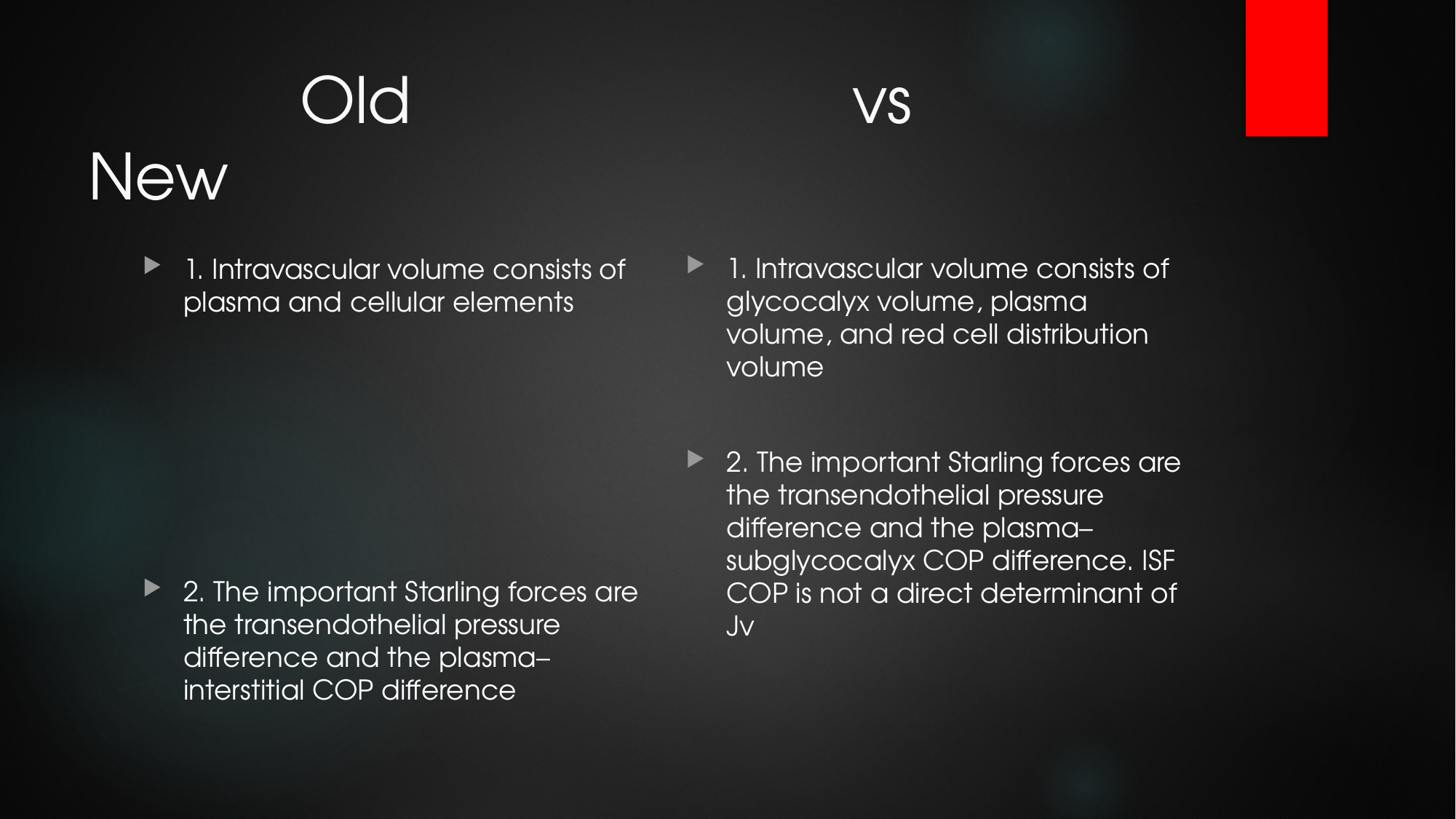

# Old					vs	     New
1. Intravascular volume consists of glycocalyx volume, plasma volume, and red cell distribution volume

2. The important Starling forces are the transendothelial pressure difference and the plasma–subglycocalyx COP difference. ISF COP is not a direct determinant of Jv
1. Intravascular volume consists of plasma and cellular elements

2. The important Starling forces are the transendothelial pressure difference and the plasma–interstitial COP difference